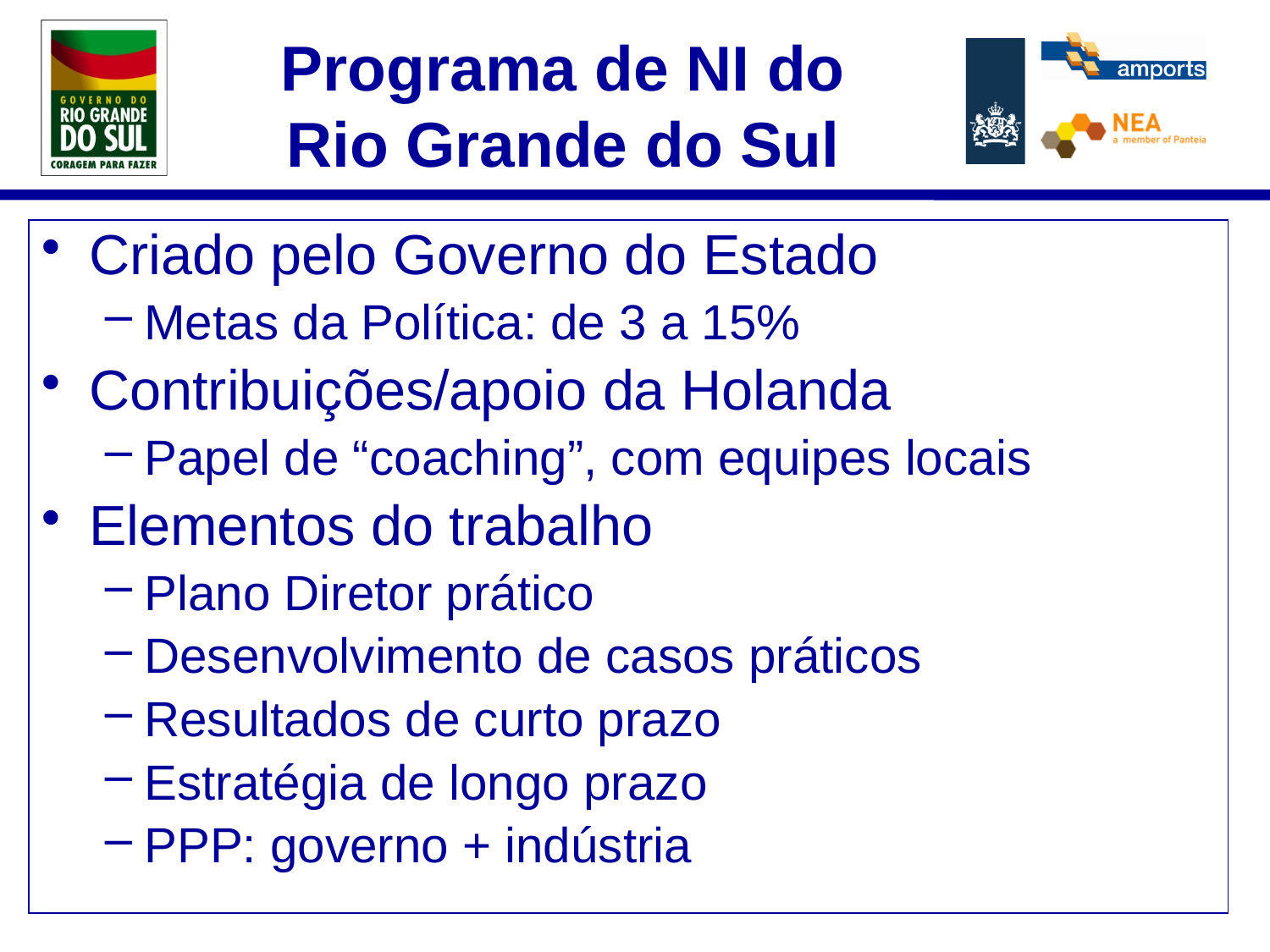

# Programa de NI do Rio Grande do Sul
Criado pelo Governo do Estado
Metas da Política: de 3 a 15%
Contribuições/apoio da Holanda
Papel de “coaching”, com equipes locais
Elementos do trabalho
Plano Diretor prático
Desenvolvimento de casos práticos
Resultados de curto prazo
Estratégia de longo prazo
PPP: governo + indústria